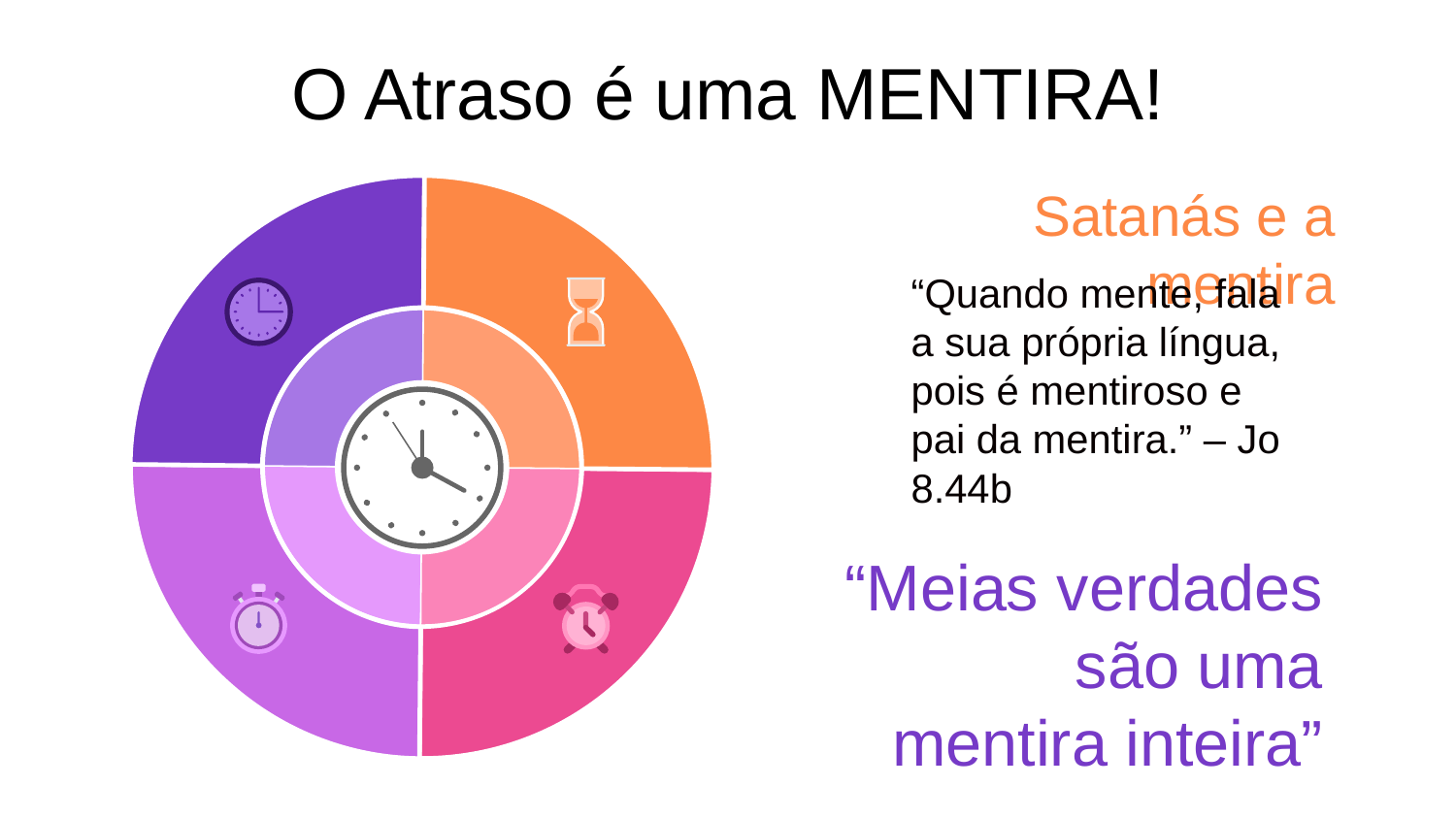

# O Atraso é uma MENTIRA!

Satanás e a mentira

“Quando mente, fala a sua própria língua, pois é mentiroso e pai da mentira.” – Jo 8.44b

“Meias verdades são uma mentira inteira”